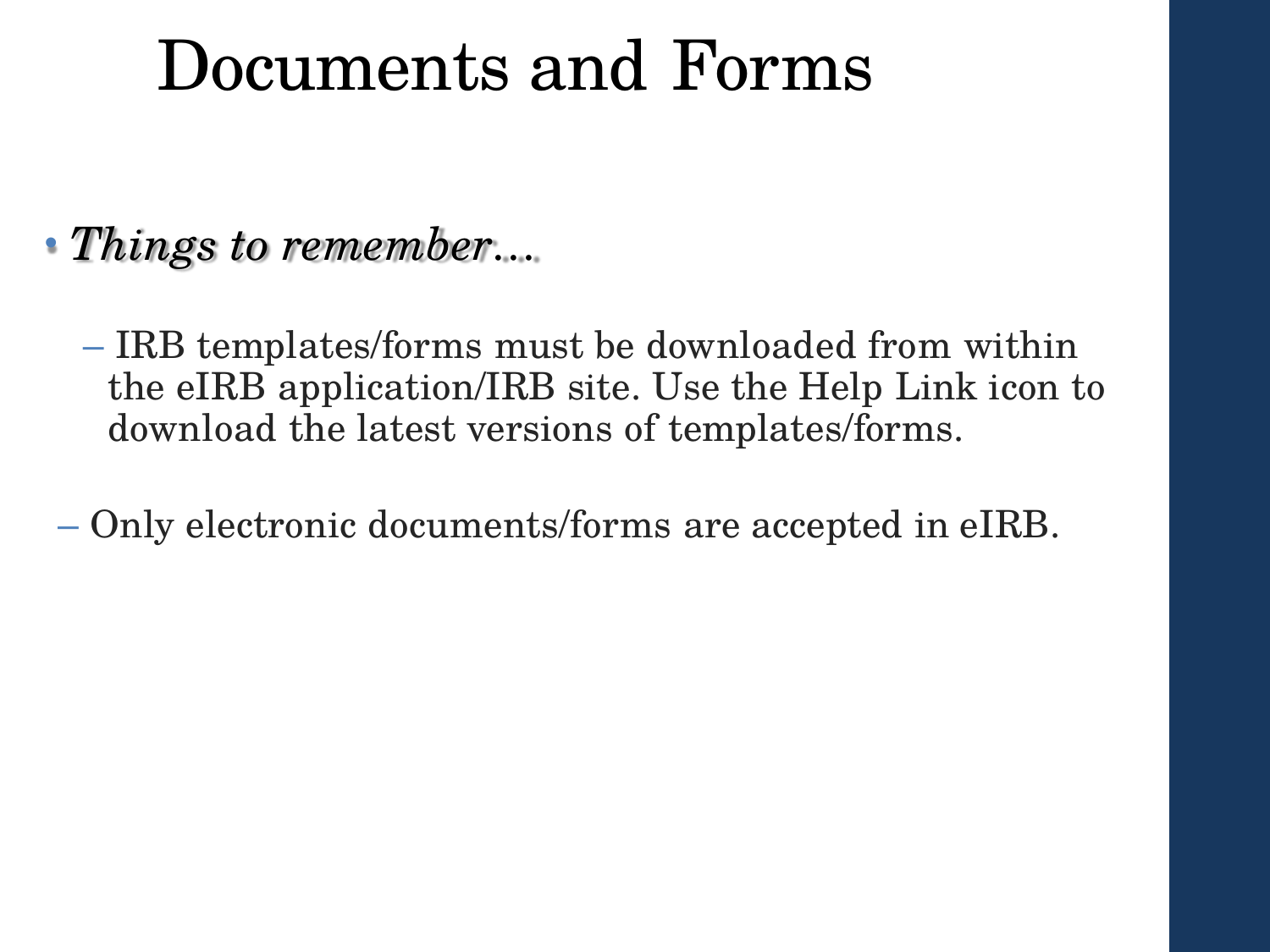

# Documents and Forms

Things to remember…

– IRB templates/forms must be downloaded from within  the eIRB application/IRB site. Use the Help Link icon to  download the latest versions of templates/forms.

– Only electronic documents/forms are accepted in eIRB.